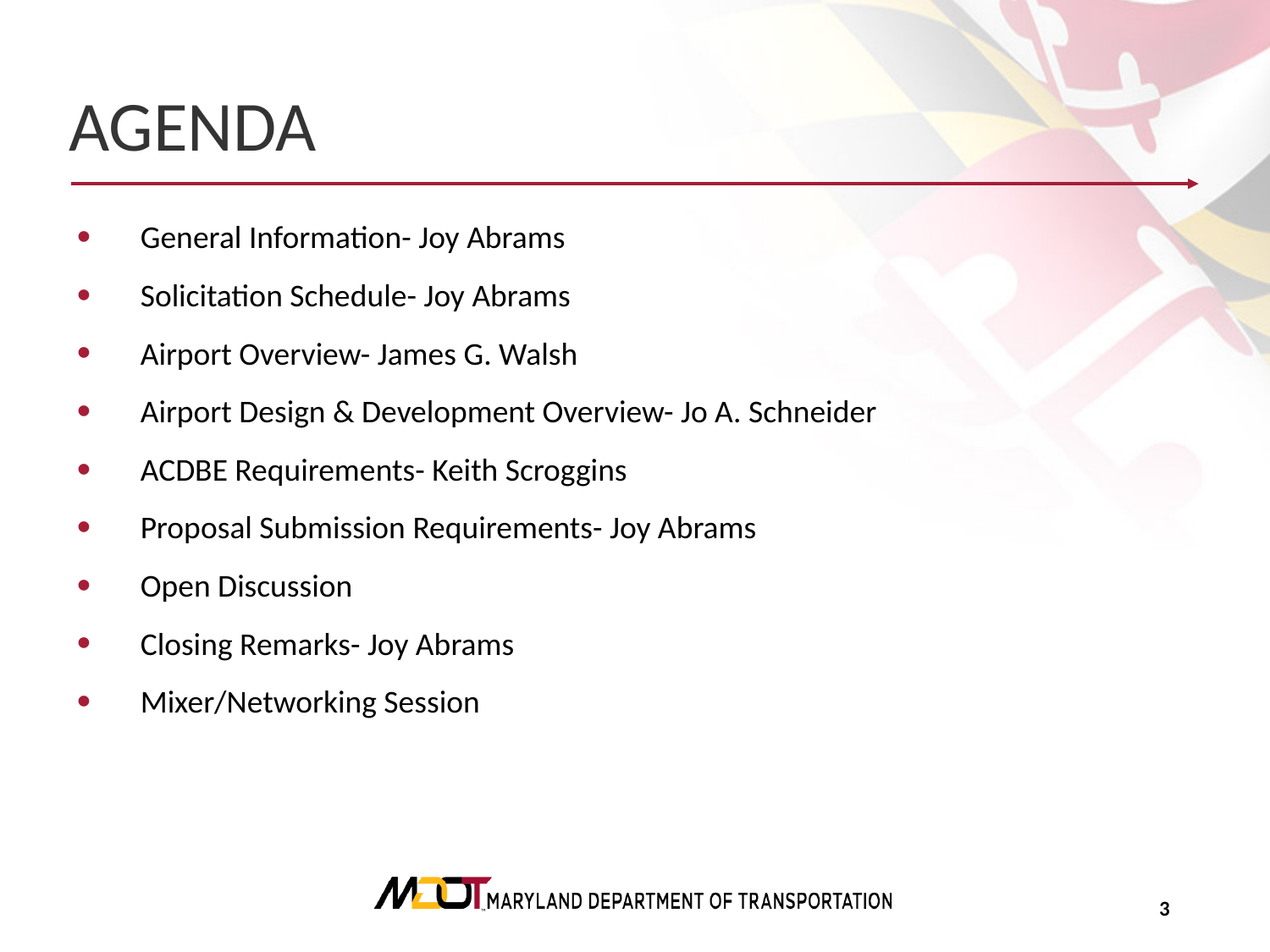

AGENDA
General Information- Joy Abrams
Solicitation Schedule- Joy Abrams
Airport Overview- James G. Walsh
Airport Design & Development Overview- Jo A. Schneider
ACDBE Requirements- Keith Scroggins
Proposal Submission Requirements- Joy Abrams
Open Discussion
Closing Remarks- Joy Abrams
Mixer/Networking Session

3